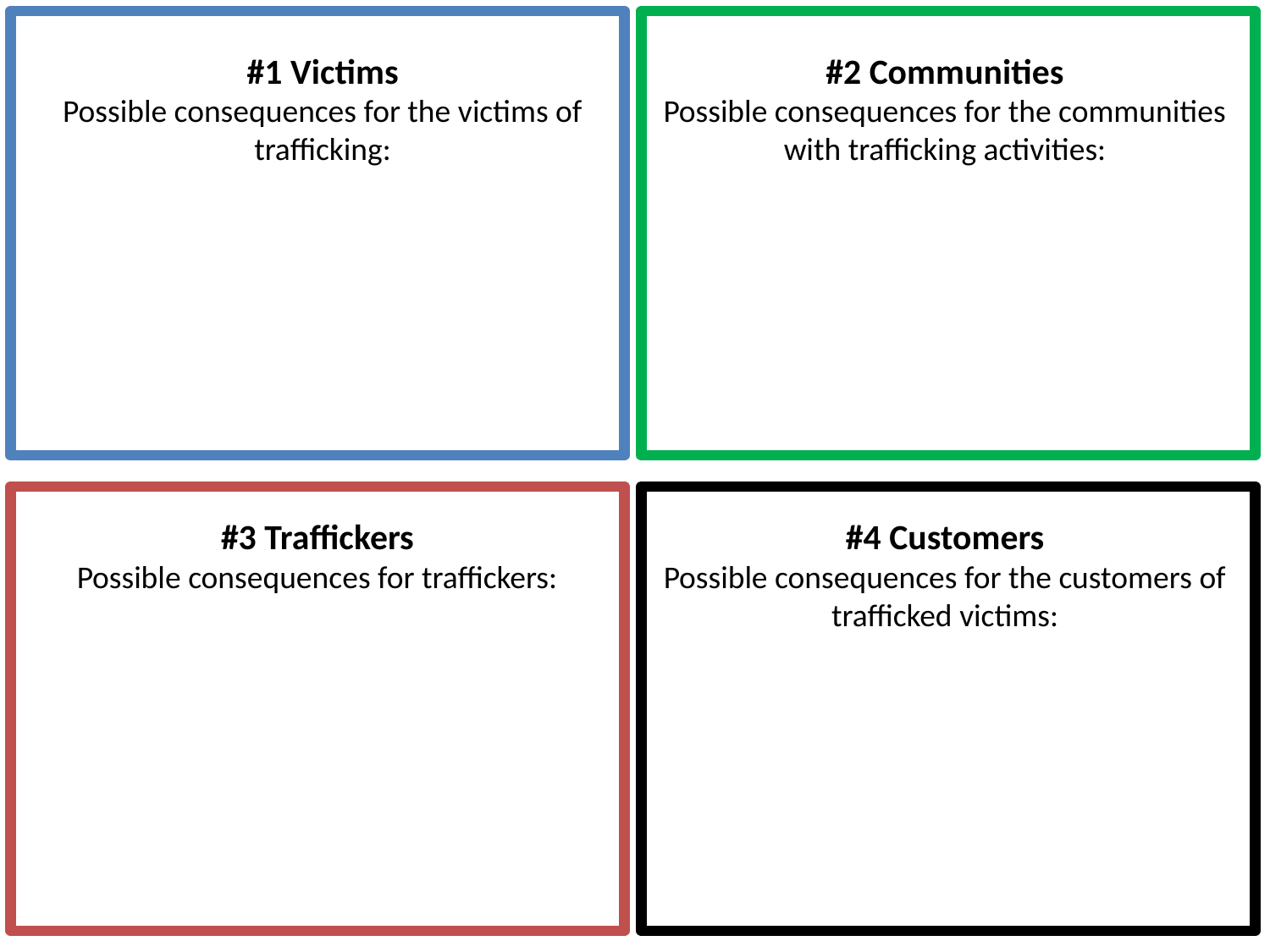

#2 Communities
Possible consequences for the communities with trafficking activities:

#1 Victims
Possible consequences for the victims of trafficking:

#3 Traffickers
Possible consequences for traffickers:
#4 Customers
Possible consequences for the customers of trafficked victims: